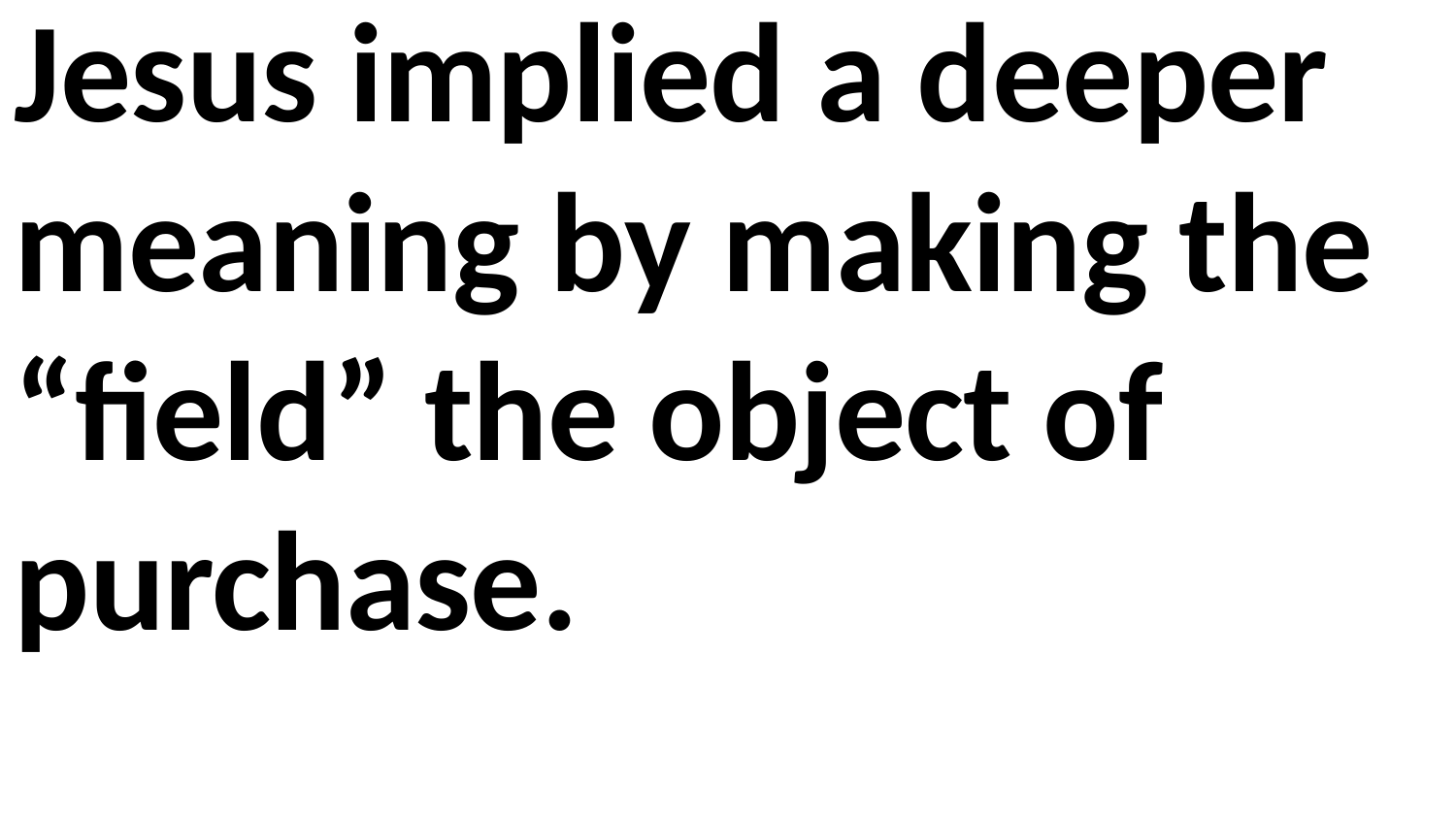

Jesus implied a deeper meaning by making the “field” the object of purchase.